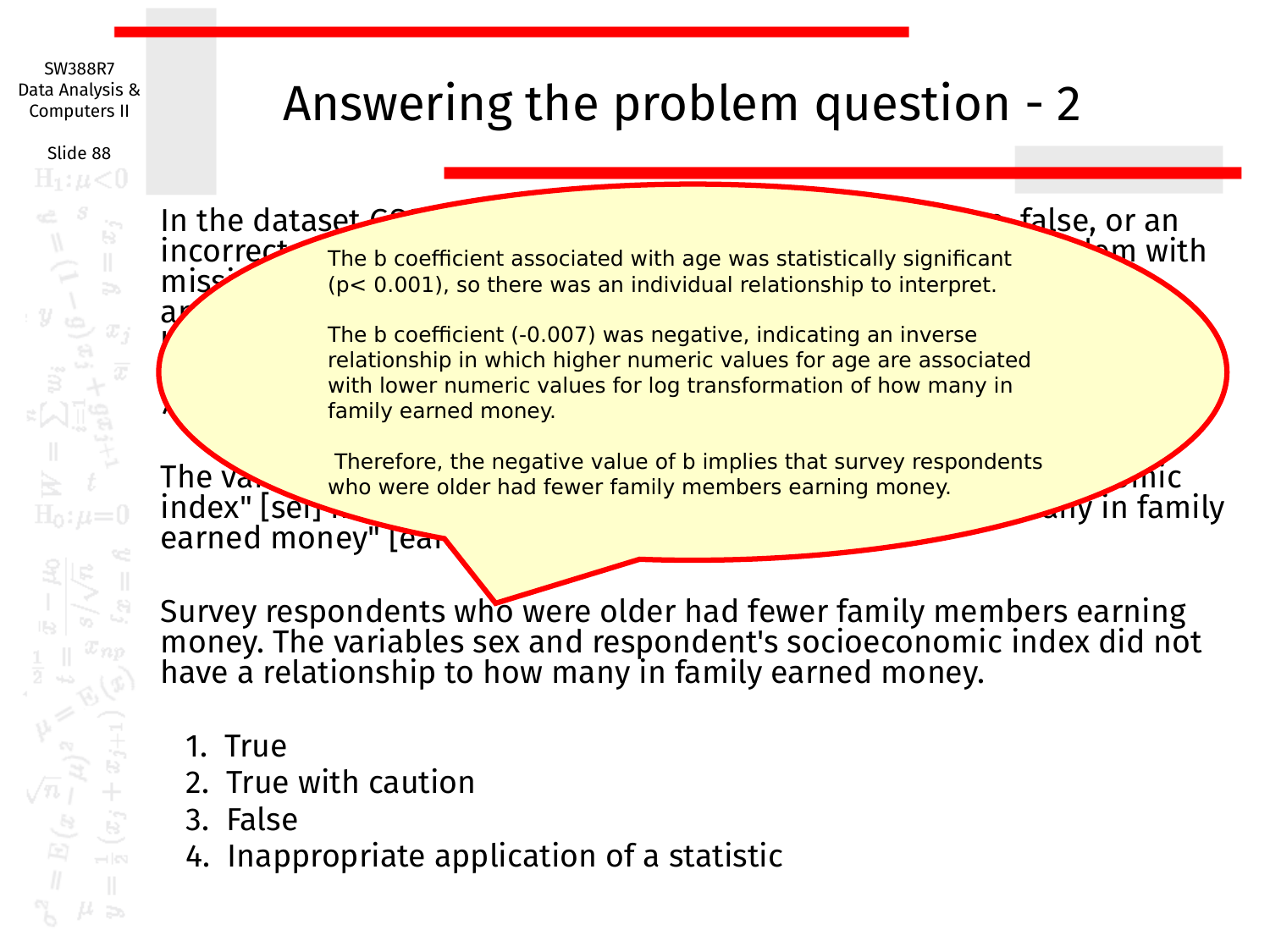

SW388R7
Data Analysis & Computers II

Slide 88
# Answering the problem question - 2
The b coefficient associated with age was statistically significant
(p< 0.001), so there was an individual relationship to interpret.

The b coefficient (-0.007) was negative, indicating an inverse relationship in which higher numeric values for age are associated with lower numeric values for log transformation of how many in family earned money.

 Therefore, the negative value of b implies that survey respondents who were older had fewer family members earning money.
In the dataset GSS2000.sav, is the following statement true, false, or an incorrect application of a statistic? Assume that there is no problem with missing data. Use a level of significance of 0.05 for the regression analysis. Use a level of significance of 0.01 for evaluating assumptions. Use 0.0160 as the criteria for identifying influential cases. Validate the results of your regression analysis by splitting the sample in two, using 788035 as the random number seed.

The variables "age" [age], "sex" [sex], and "respondent's socioeconomic index" [sei] have a strong relationship to the variable "how many in family earned money" [earnrs].

Survey respondents who were older had fewer family members earning money. The variables sex and respondent's socioeconomic index did not have a relationship to how many in family earned money.

   1.  True
   2.  True with caution
   3.  False
   4.  Inappropriate application of a statistic